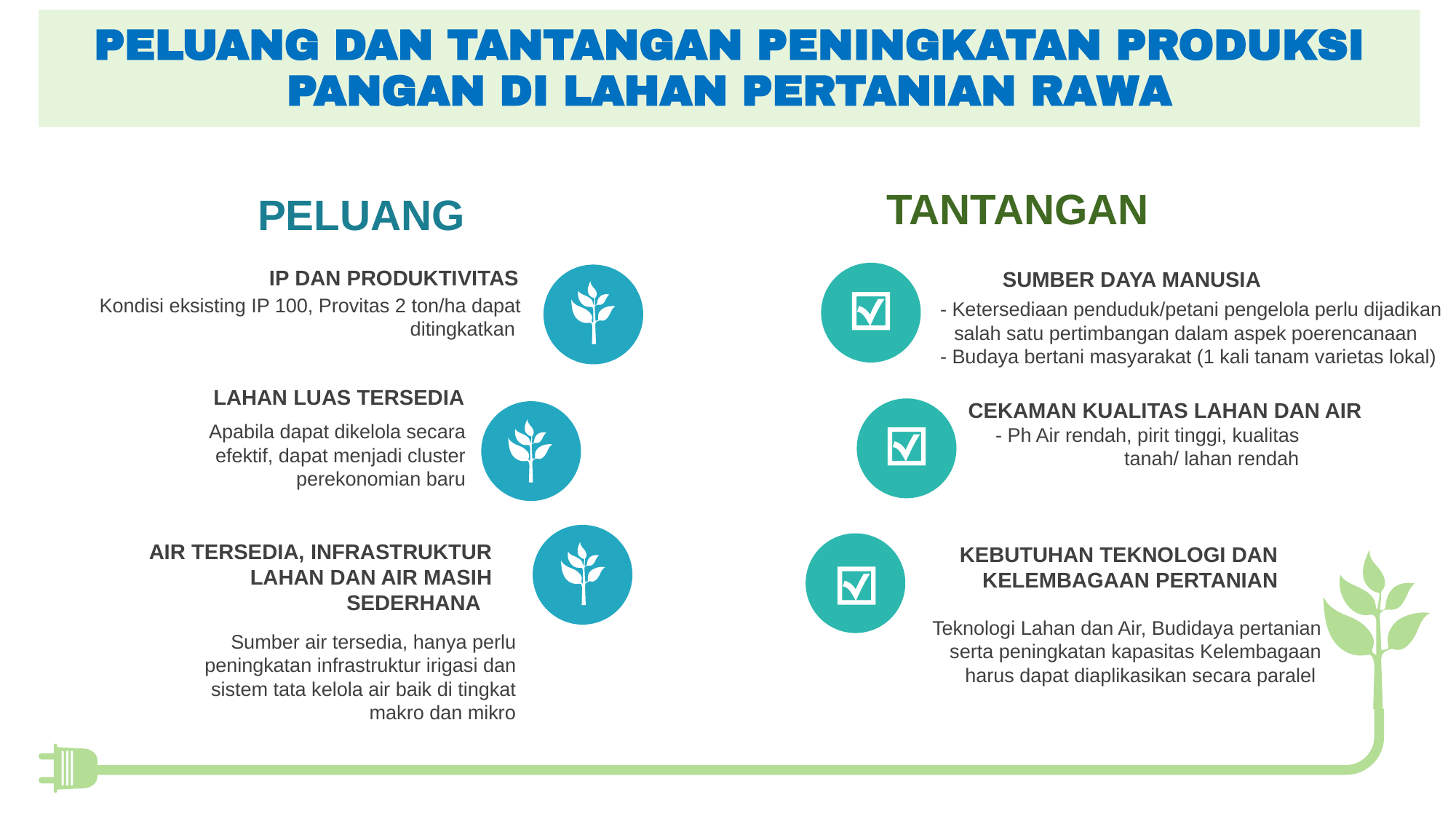

PELUANG DAN TANTANGAN PENINGKATAN PRODUKSI PANGAN DI LAHAN PERTANIAN RAWA
TANTANGAN
PELUANG
IP DAN PRODUKTIVITAS
SUMBER DAYA MANUSIA

Kondisi eksisting IP 100, Provitas 2 ton/ha dapat ditingkatkan
- Ketersediaan penduduk/petani pengelola perlu dijadikan salah satu pertimbangan dalam aspek poerencanaan
- Budaya bertani masyarakat (1 kali tanam varietas lokal)
LAHAN LUAS TERSEDIA
CEKAMAN KUALITAS LAHAN DAN AIR

Apabila dapat dikelola secara efektif, dapat menjadi cluster perekonomian baru
- Ph Air rendah, pirit tinggi, kualitas tanah/ lahan rendah

AIR TERSEDIA, INFRASTRUKTUR LAHAN DAN AIR MASIH SEDERHANA

KEBUTUHAN TEKNOLOGI DAN KELEMBAGAAN PERTANIAN
Teknologi Lahan dan Air, Budidaya pertanian serta peningkatan kapasitas Kelembagaan harus dapat diaplikasikan secara paralel
Sumber air tersedia, hanya perlu peningkatan infrastruktur irigasi dan sistem tata kelola air baik di tingkat makro dan mikro